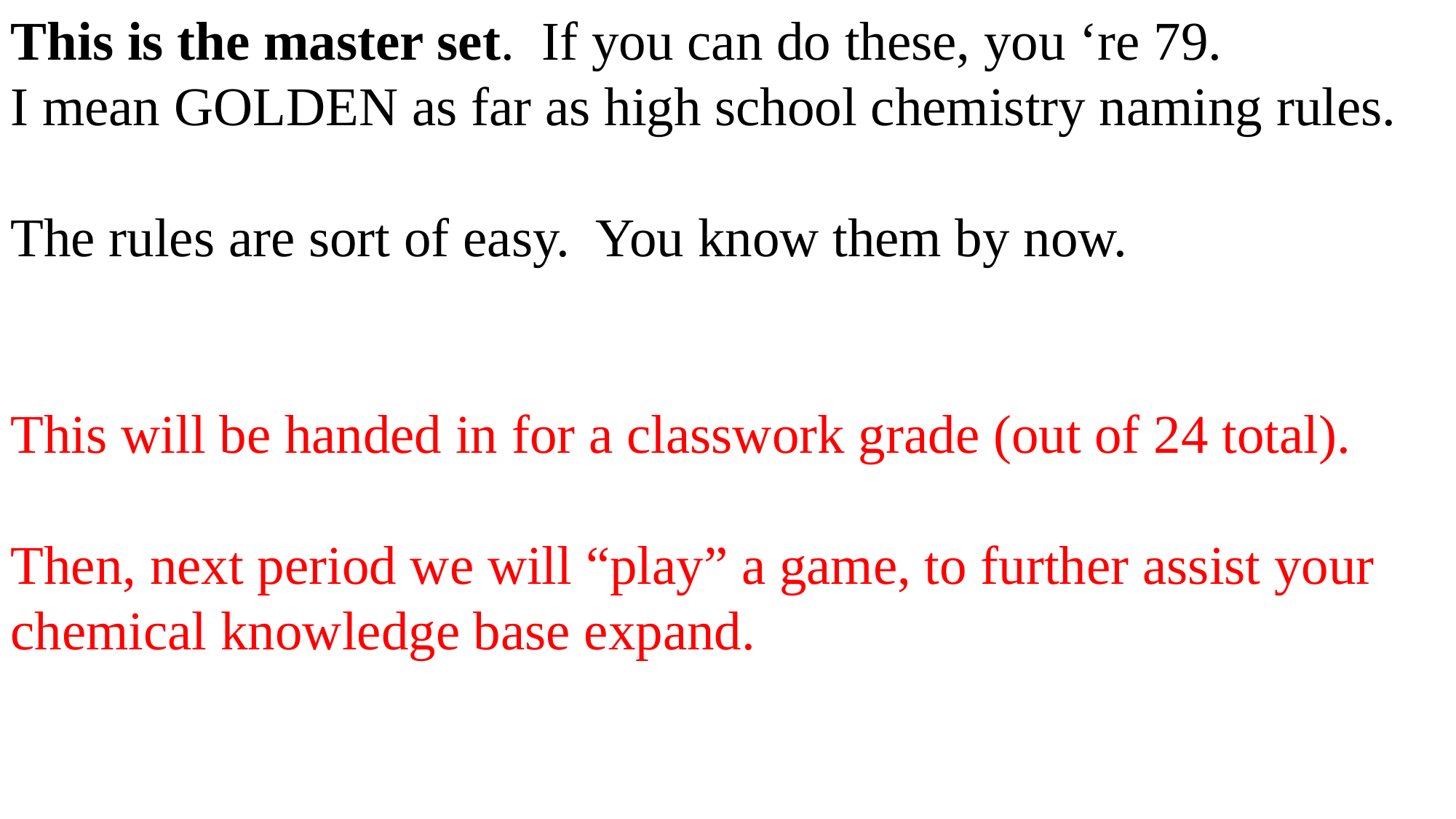

This is the master set.  If you can do these, you ‘re 79.
I mean GOLDEN as far as high school chemistry naming rules.

The rules are sort of easy.  You know them by now.

This will be handed in for a classwork grade (out of 24 total).

Then, next period we will “play” a game, to further assist your chemical knowledge base expand.